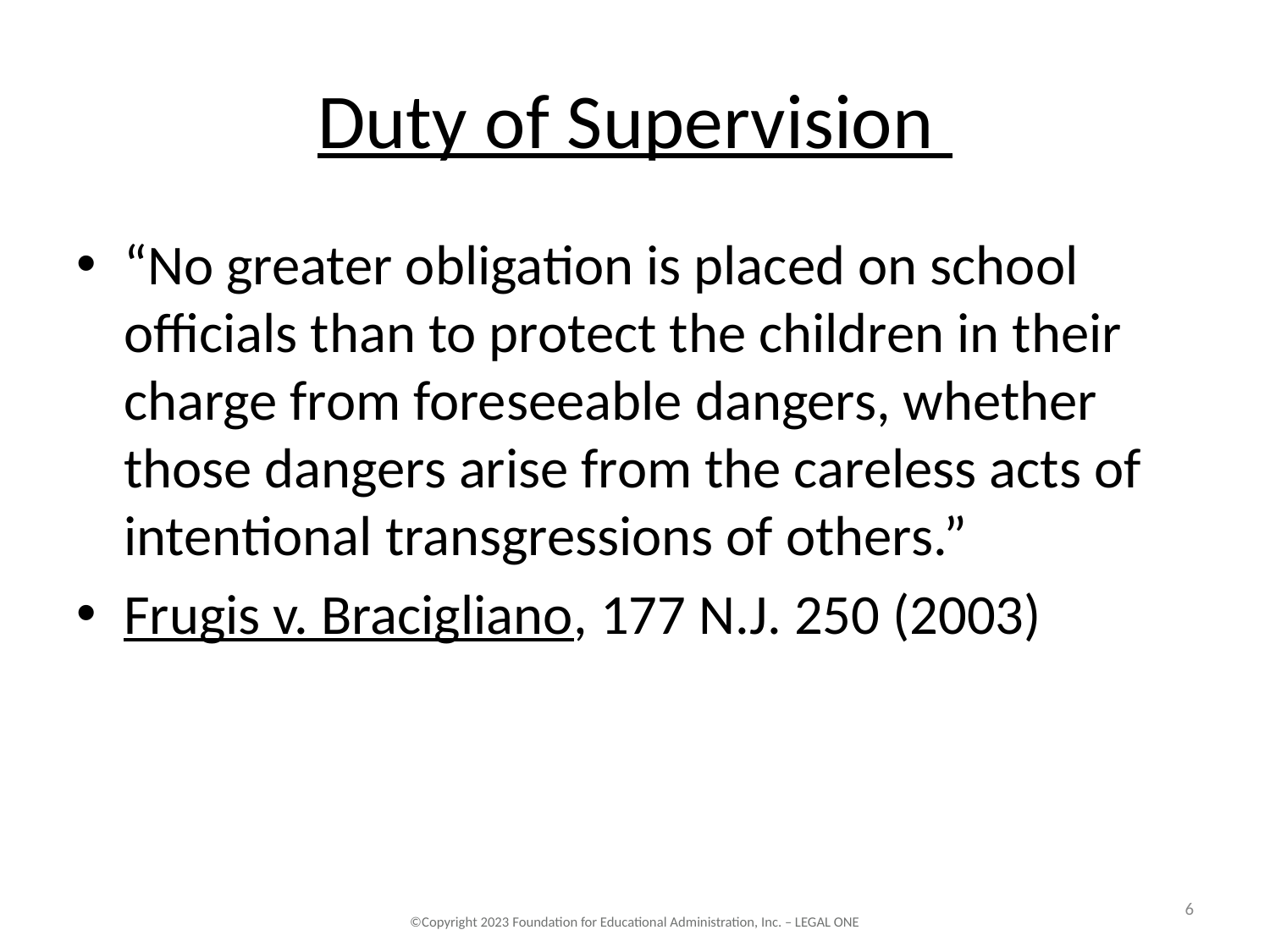

# Duty of Supervision
“No greater obligation is placed on school officials than to protect the children in their charge from foreseeable dangers, whether those dangers arise from the careless acts of intentional transgressions of others.”
Frugis v. Bracigliano, 177 N.J. 250 (2003)

6